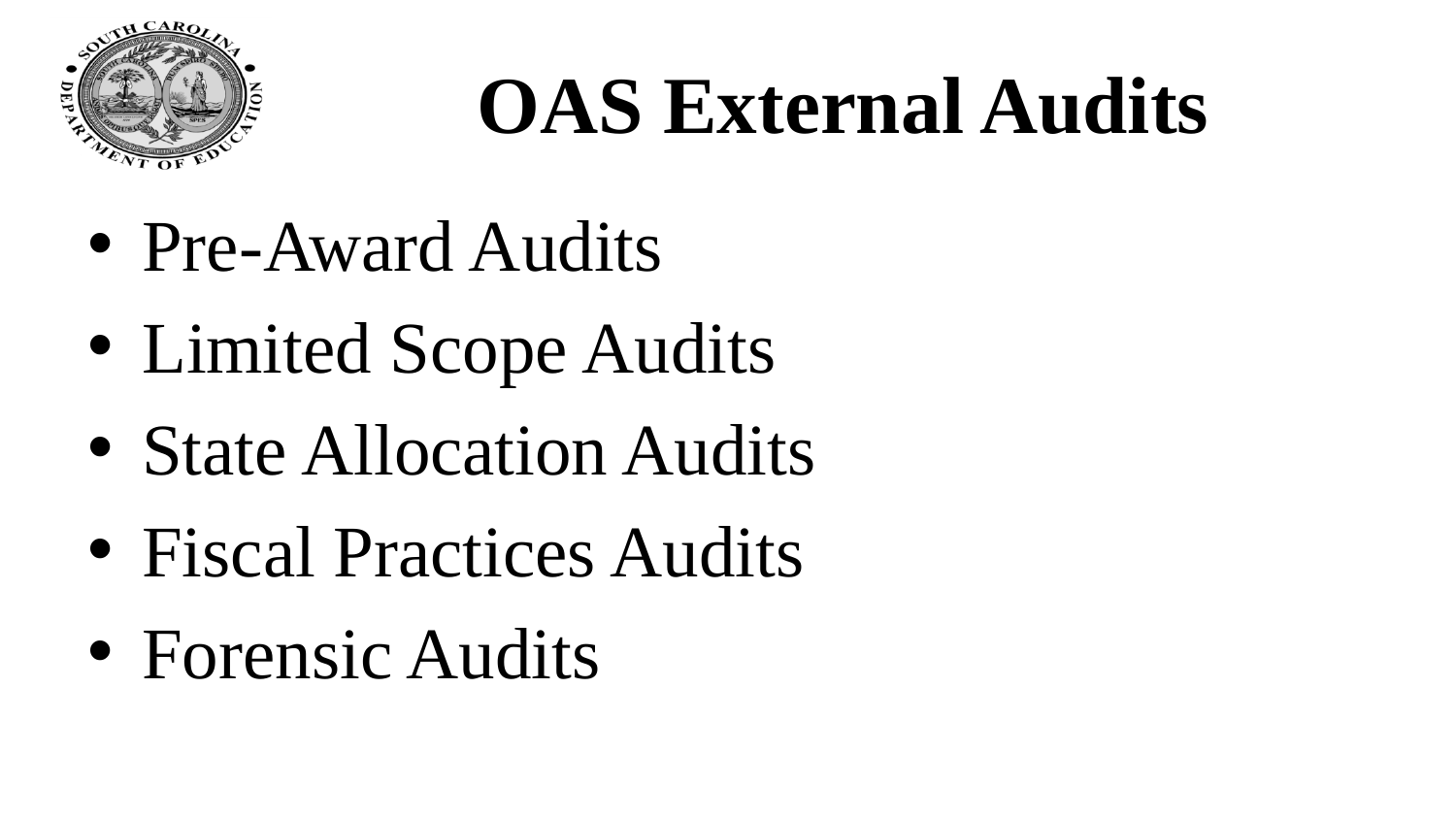

# OAS External Audits
Pre-Award Audits
Limited Scope Audits
State Allocation Audits
Fiscal Practices Audits
Forensic Audits